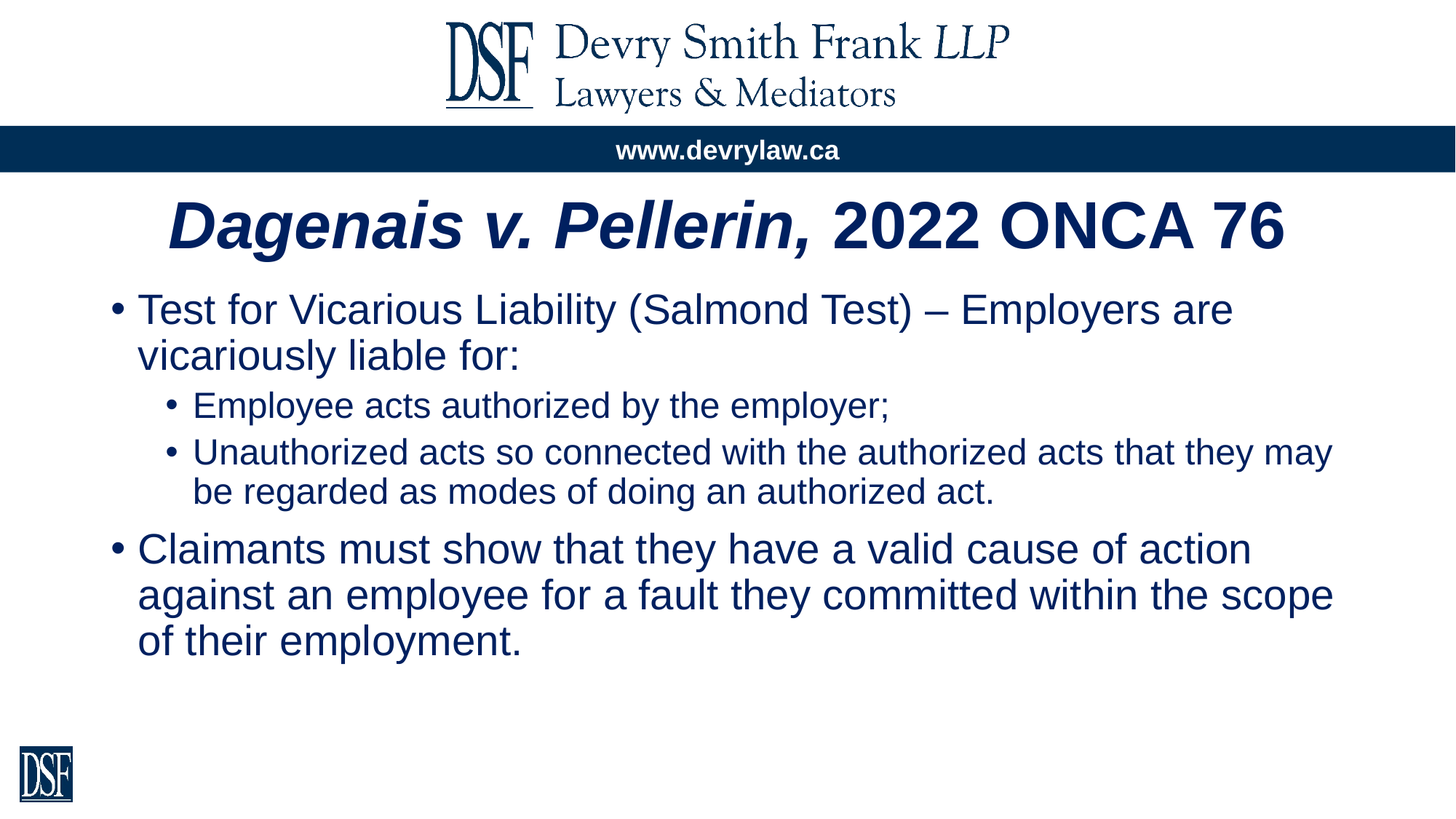

# Dagenais v. Pellerin, 2022 ONCA 76
Test for Vicarious Liability (Salmond Test) – Employers are vicariously liable for:
Employee acts authorized by the employer;
Unauthorized acts so connected with the authorized acts that they may be regarded as modes of doing an authorized act.
Claimants must show that they have a valid cause of action against an employee for a fault they committed within the scope of their employment.